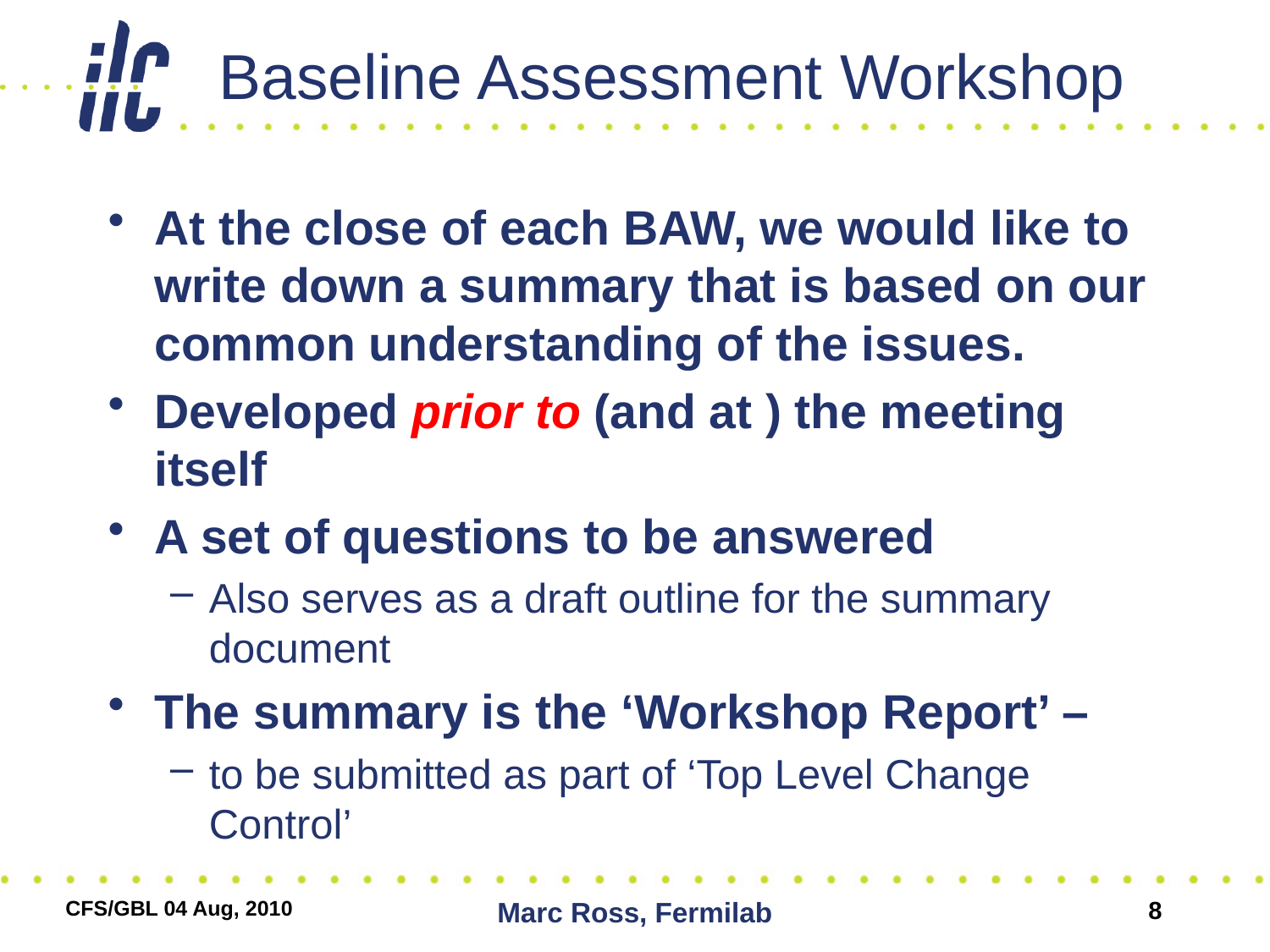

# Baseline Assessment Workshop
At the close of each BAW, we would like to write down a summary that is based on our common understanding of the issues.
Developed prior to (and at ) the meeting itself
A set of questions to be answered
Also serves as a draft outline for the summary document
The summary is the ‘Workshop Report’ –
to be submitted as part of ‘Top Level Change Control’
CFS/GBL 04 Aug, 2010
Marc Ross, Fermilab
8